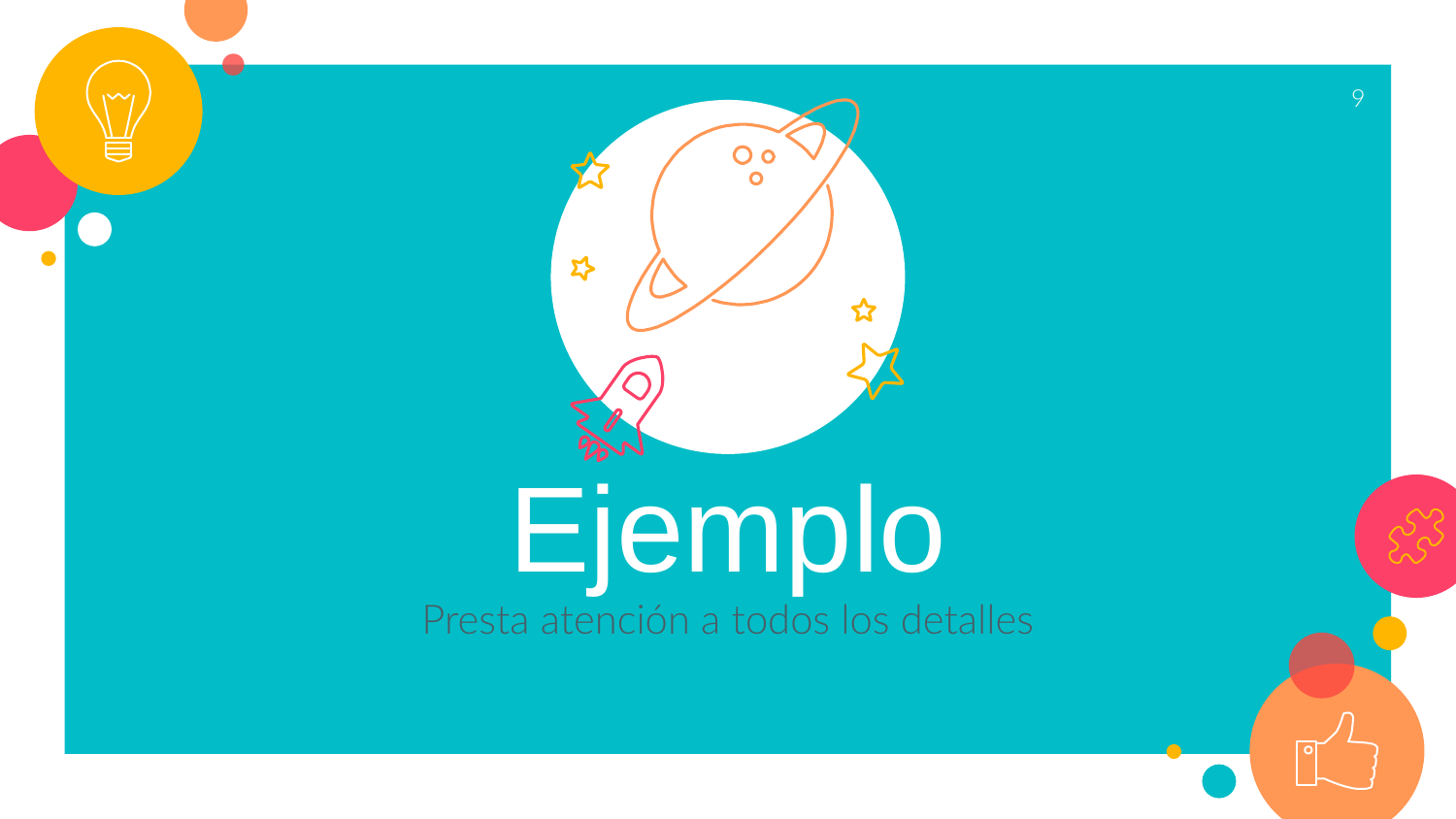

9

Ejemplo
Presta atención a todos los detalles